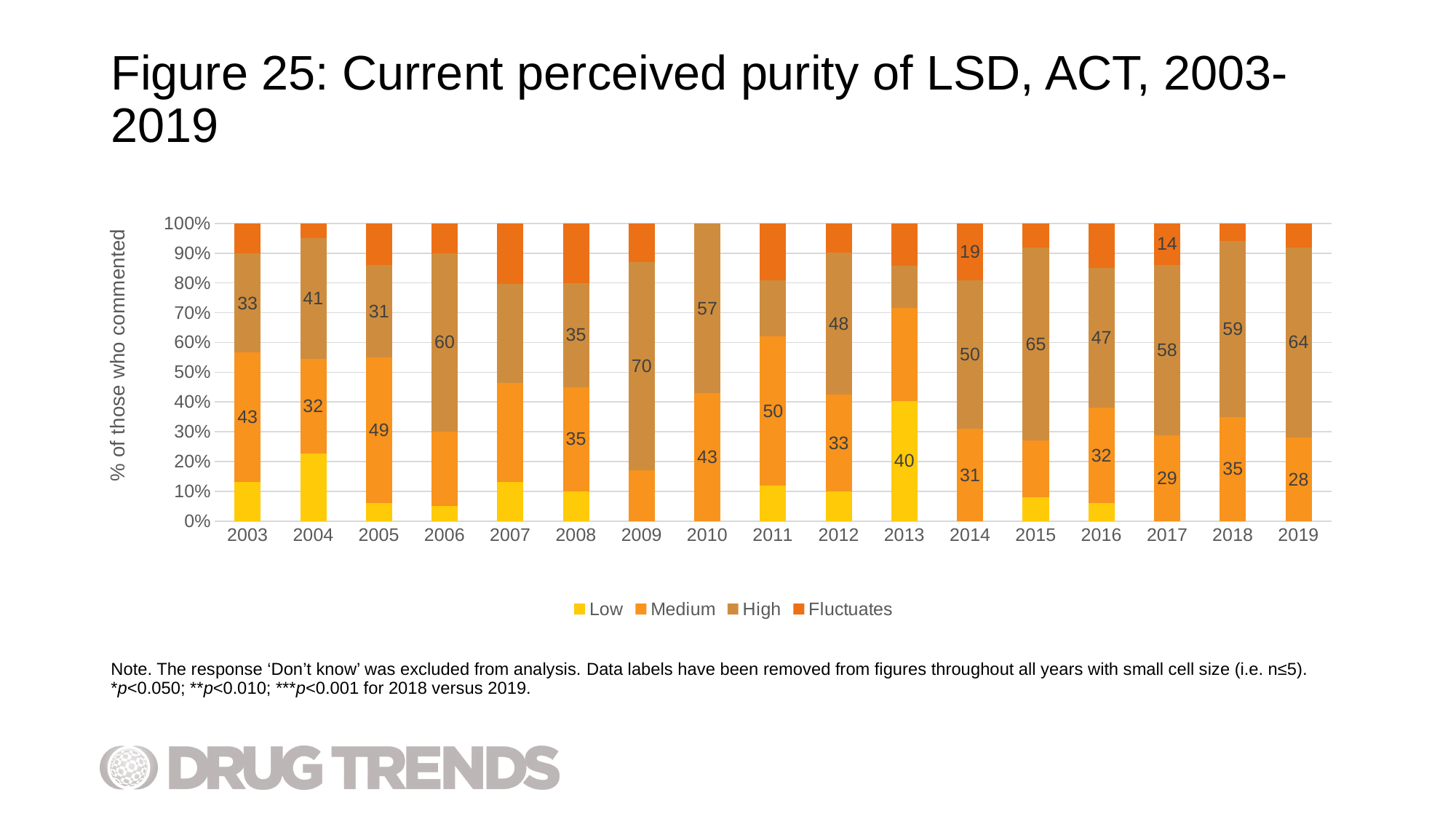

# Figure 25: Current perceived purity of LSD, ACT, 2003-2019

### Chart

| Category | Low | Medium | High | Fluctuates |
|---|---|---|---|---|
| 2003 | 13.0 | 43.0 | 33.0 | 10.0 |
| 2004 | 23.0 | 32.0 | 41.0 | 5.0 |
| 2005 | 6.0 | 49.0 | 31.0 | 14.0 |
| 2006 | 5.0 | 25.0 | 60.0 | 10.0 |
| 2007 | 13.0 | 33.0 | 33.0 | 20.0 |
| 2008 | 10.0 | 35.0 | 35.0 | 20.0 |
| 2009 | 0.0 | 17.0 | 70.0 | 13.0 |
| 2010 | 0.0 | 43.0 | 57.0 | 0.0 |
| 2011 | 12.0 | 50.0 | 19.0 | 19.0 |
| 2012 | 10.0 | 33.0 | 48.0 | 10.0 |
| 2013 | 40.0 | 31.0 | 14.0 | 14.0 |
| 2014 | 0.0 | 31.0 | 50.0 | 19.0 |
| 2015 | 8.0 | 19.0 | 65.0 | 8.0 |
| 2016 | 6.0 | 32.0 | 47.0 | 15.0 |
| 2017 | 0.0 | 29.0 | 58.0 | 14.0 |
| 2018 | 0.0 | 35.0 | 59.0 | 6.0 |
| 2019 | 0.0 | 28.0 | 64.0 | 8.0 |
Note. The response ‘Don’t know’ was excluded from analysis. Data labels have been removed from figures throughout all years with small cell size (i.e. n≤5). *p<0.050; **p<0.010; ***p<0.001 for 2018 versus 2019.